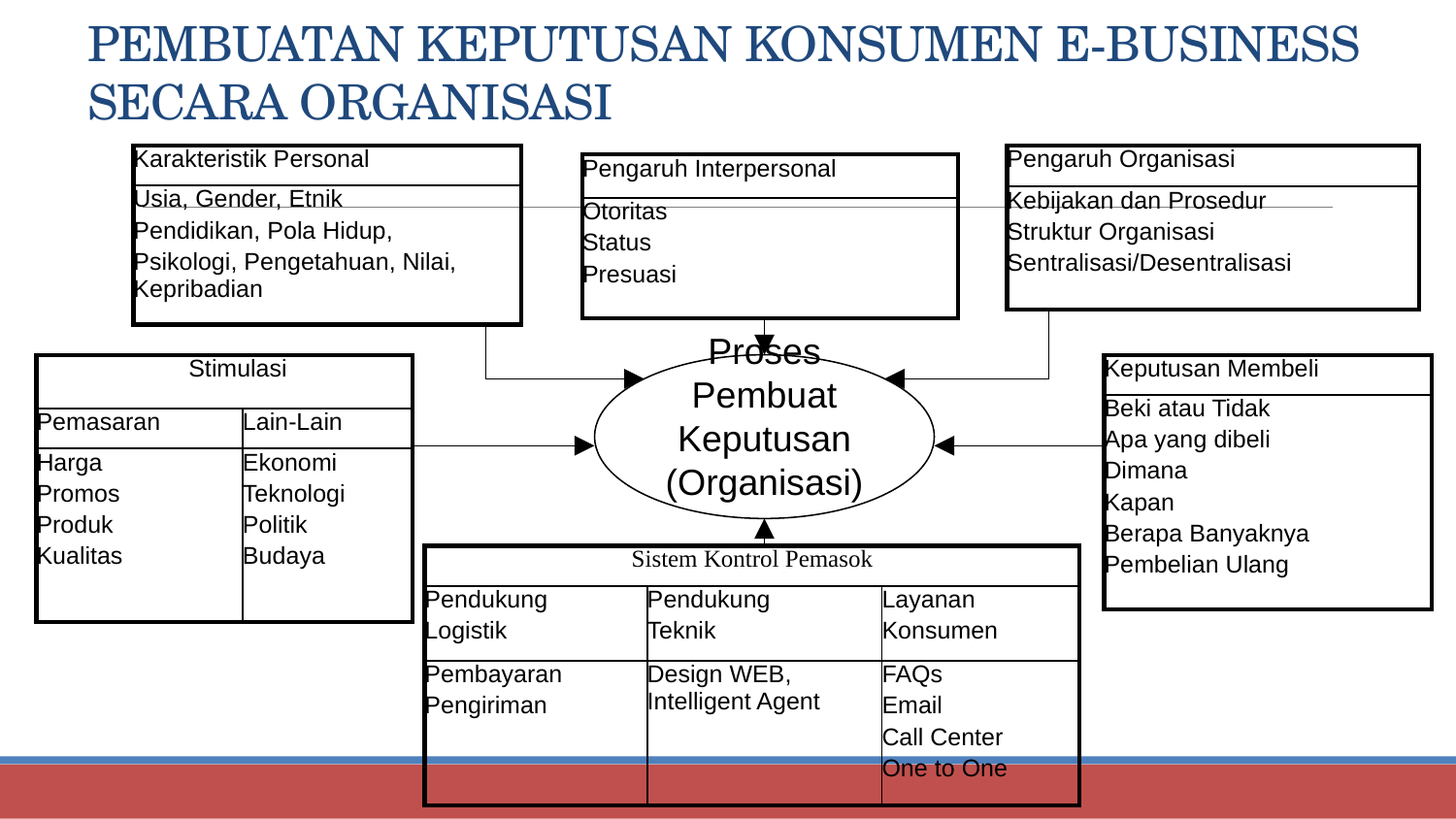

# PEMBUATAN KEPUTUSAN KONSUMEN E-BUSINESS SECARA ORGANISASI
| Karakteristik Personal |
| --- |
| Usia, Gender, Etnik Pendidikan, Pola Hidup, Psikologi, Pengetahuan, Nilai, Kepribadian |
| Pengaruh Organisasi |
| --- |
| Kebijakan dan Prosedur Struktur Organisasi Sentralisasi/Desentralisasi |
| Pengaruh Interpersonal |
| --- |
| Otoritas Status Presuasi |
| Stimulasi |  |
| --- | --- |
| Pemasaran | Lain-Lain |
| Harga Promos Produk Kualitas | Ekonomi Teknologi Politik Budaya |
Proses
Pembuat
Keputusan
(Organisasi)

| Keputusan Membeli |
| --- |
| Beki atau Tidak Apa yang dibeli Dimana Kapan Berapa Banyaknya Pembelian Ulang |
| Sistem Kontrol Pemasok |  |  |
| --- | --- | --- |
| Pendukung Logistik | Pendukung Teknik | Layanan Konsumen |
| Pembayaran Pengiriman | Design WEB, Intelligent Agent | FAQs Email Call Center One to One |